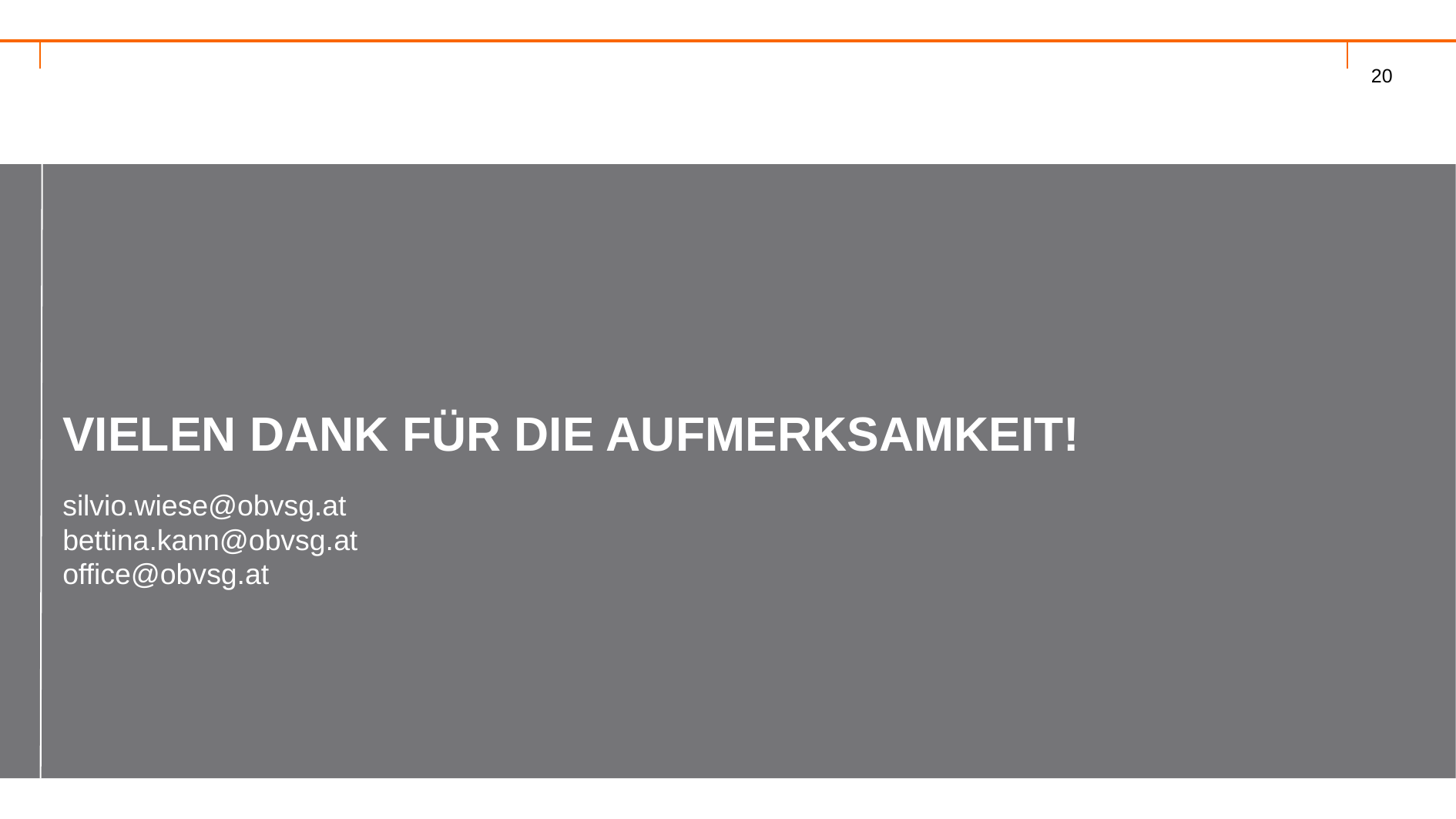

20
# Vielen Dank für die aufmerksamkeit!
silvio.wiese@obvsg.at
bettina.kann@obvsg.at
office@obvsg.at